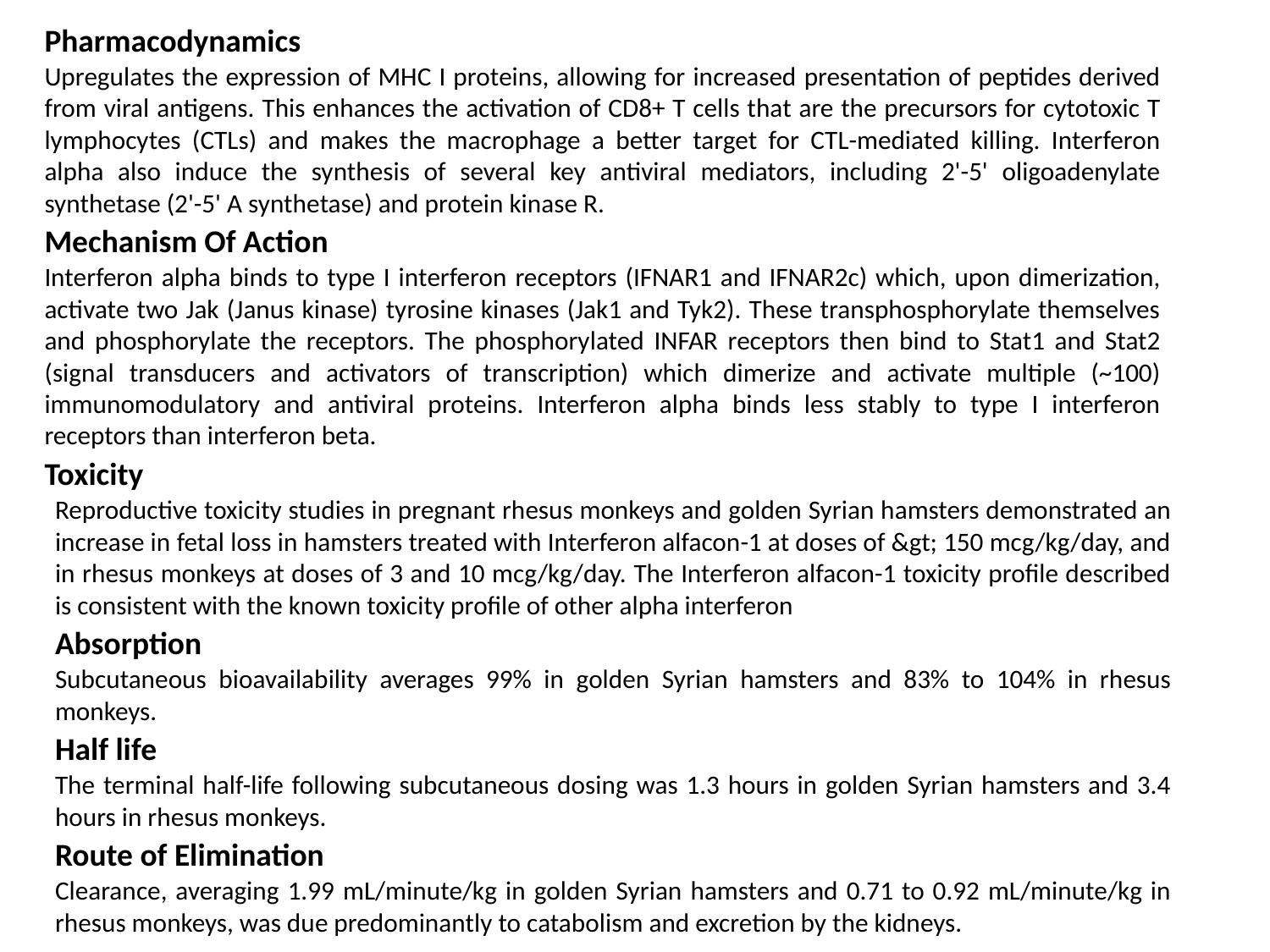

Pharmacodynamics
Upregulates the expression of MHC I proteins, allowing for increased presentation of peptides derived from viral antigens. This enhances the activation of CD8+ T cells that are the precursors for cytotoxic T lymphocytes (CTLs) and makes the macrophage a better target for CTL-mediated killing. Interferon alpha also induce the synthesis of several key antiviral mediators, including 2'-5' oligoadenylate synthetase (2'-5' A synthetase) and protein kinase R.
Mechanism Of Action
Interferon alpha binds to type I interferon receptors (IFNAR1 and IFNAR2c) which, upon dimerization, activate two Jak (Janus kinase) tyrosine kinases (Jak1 and Tyk2). These transphosphorylate themselves and phosphorylate the receptors. The phosphorylated INFAR receptors then bind to Stat1 and Stat2 (signal transducers and activators of transcription) which dimerize and activate multiple (~100) immunomodulatory and antiviral proteins. Interferon alpha binds less stably to type I interferon receptors than interferon beta.
Toxicity
Reproductive toxicity studies in pregnant rhesus monkeys and golden Syrian hamsters demonstrated an increase in fetal loss in hamsters treated with Interferon alfacon-1 at doses of &gt; 150 mcg/kg/day, and in rhesus monkeys at doses of 3 and 10 mcg/kg/day. The Interferon alfacon-1 toxicity profile described is consistent with the known toxicity profile of other alpha interferon
Absorption
Subcutaneous bioavailability averages 99% in golden Syrian hamsters and 83% to 104% in rhesus monkeys.
Half life
The terminal half-life following subcutaneous dosing was 1.3 hours in golden Syrian hamsters and 3.4 hours in rhesus monkeys.
Route of Elimination
Clearance, averaging 1.99 mL/minute/kg in golden Syrian hamsters and 0.71 to 0.92 mL/minute/kg in rhesus monkeys, was due predominantly to catabolism and excretion by the kidneys.